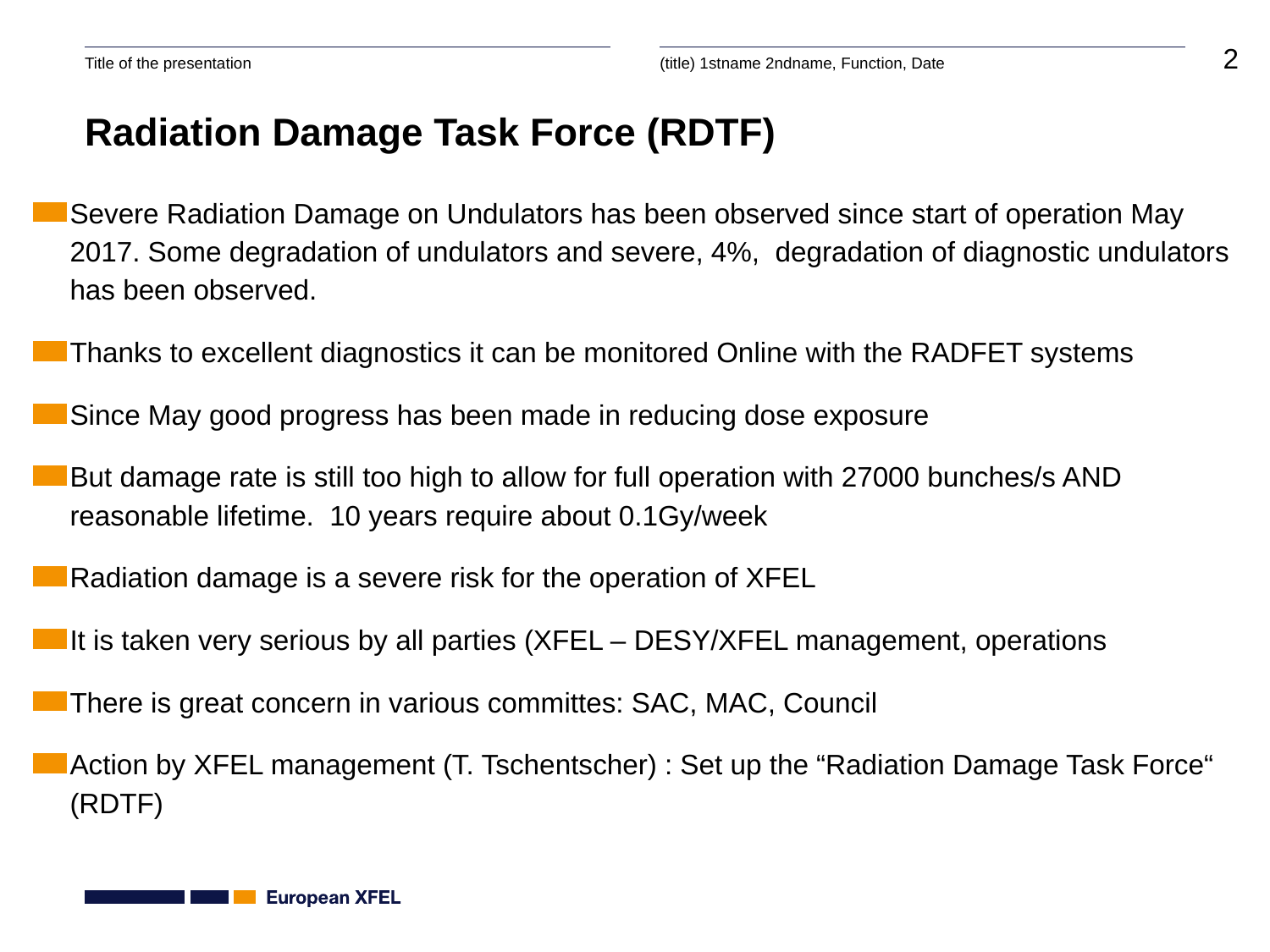

# Radiation Damage Task Force (RDTF)
Severe Radiation Damage on Undulators has been observed since start of operation May 2017. Some degradation of undulators and severe, 4%,  degradation of diagnostic undulators has been observed.
Thanks to excellent diagnostics it can be monitored Online with the RADFET systems
Since May good progress has been made in reducing dose exposure
But damage rate is still too high to allow for full operation with 27000 bunches/s AND reasonable lifetime.  10 years require about 0.1Gy/week
Radiation damage is a severe risk for the operation of XFEL
It is taken very serious by all parties (XFEL – DESY/XFEL management, operations
There is great concern in various committes: SAC, MAC, Council
Action by XFEL management (T. Tschentscher) : Set up the “Radiation Damage Task Force“ (RDTF)